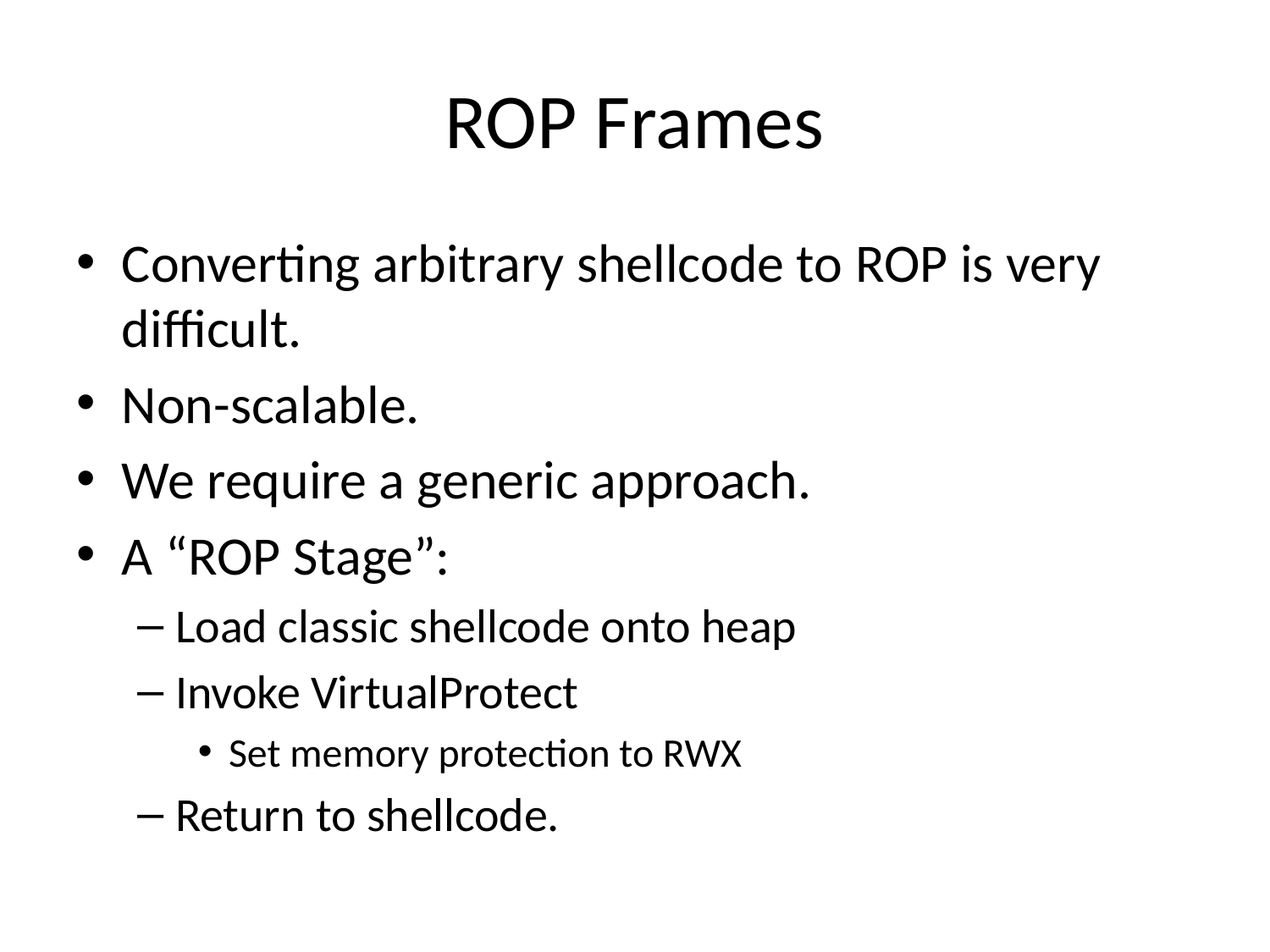

# ROP Frames
Converting arbitrary shellcode to ROP is very difficult.
Non-scalable.
We require a generic approach.
A “ROP Stage”:
Load classic shellcode onto heap
Invoke VirtualProtect
Set memory protection to RWX
Return to shellcode.